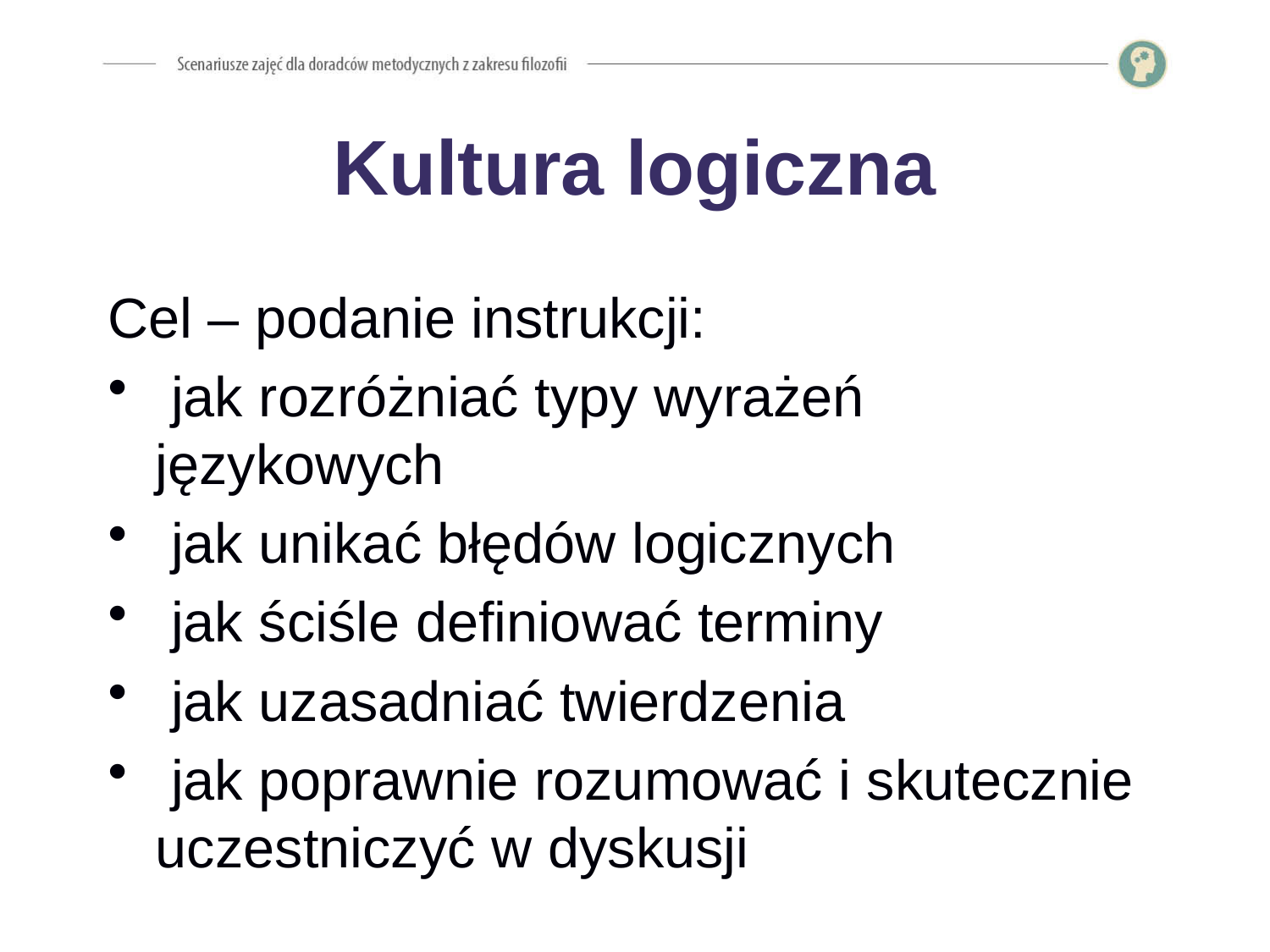

# Kultura logiczna
Cel – podanie instrukcji:
 jak rozróżniać typy wyrażeń językowych
 jak unikać błędów logicznych
 jak ściśle definiować terminy
 jak uzasadniać twierdzenia
 jak poprawnie rozumować i skutecznie uczestniczyć w dyskusji